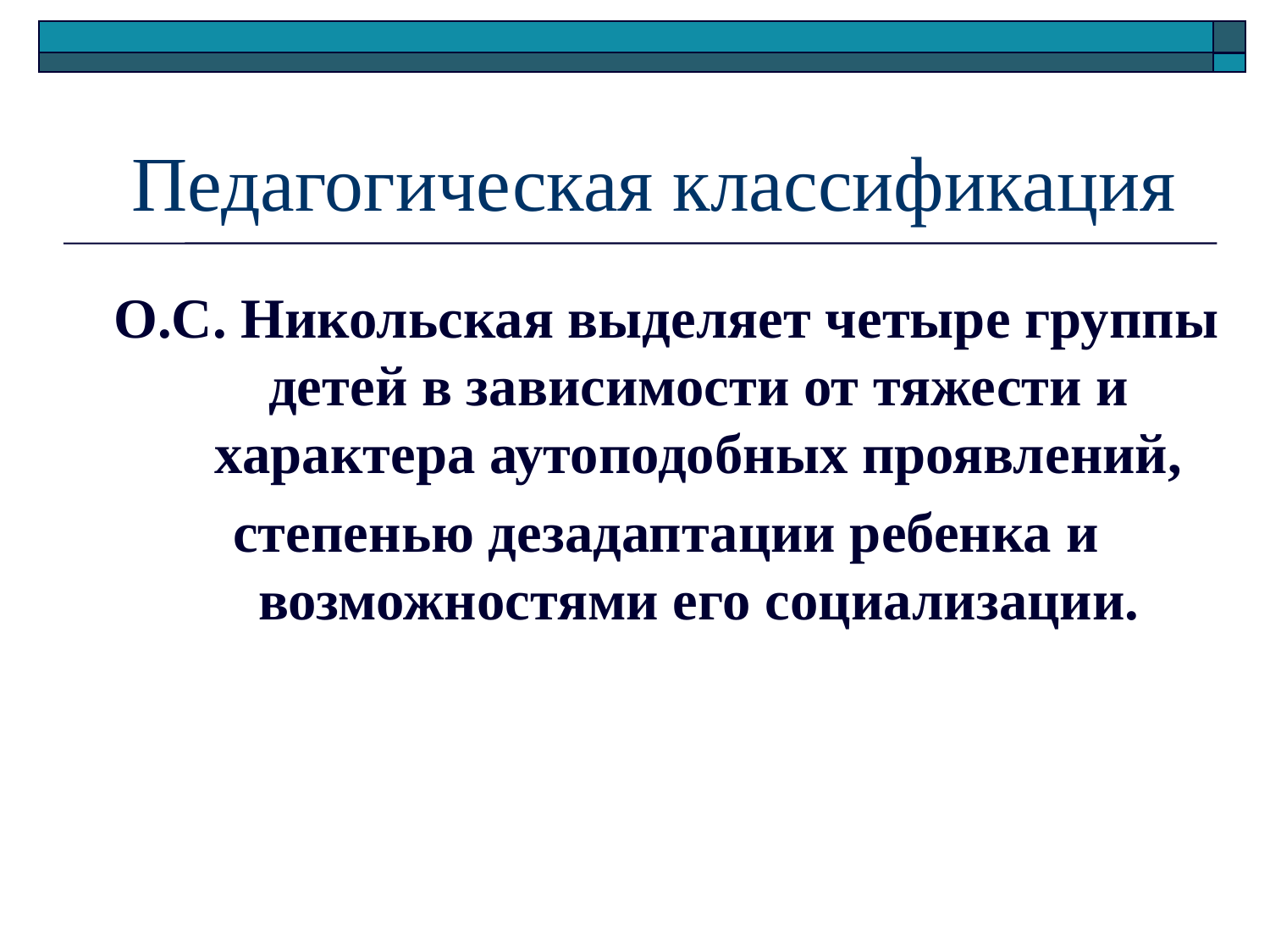

# Педагогическая классификация

О.С. Никольская выделяет четыре группы
детей в зависимости от тяжести и характера аутоподобных проявлений,
степенью дезадаптации ребенка и возможностями его социализации.